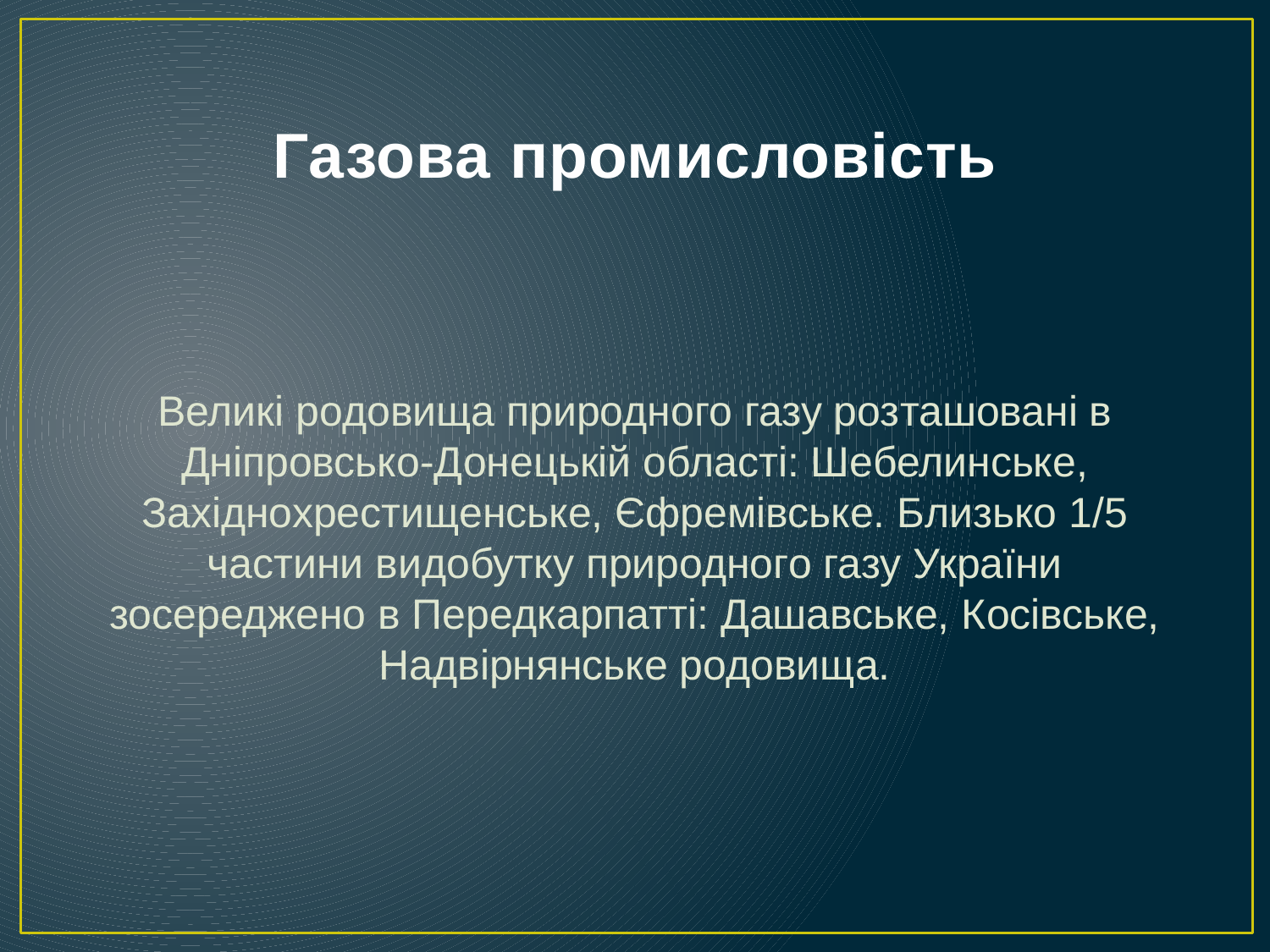

# Газова промисловість
Великі родовища природного газу розташовані в Дніпровсько-Донецькій області: Шебелинське, Західнохрестищенське, Єфремівське. Близько 1/5 частини видобутку природного газу України зосереджено в Передкарпатті: Дашавське, Косівське, Надвірнянське родовища.